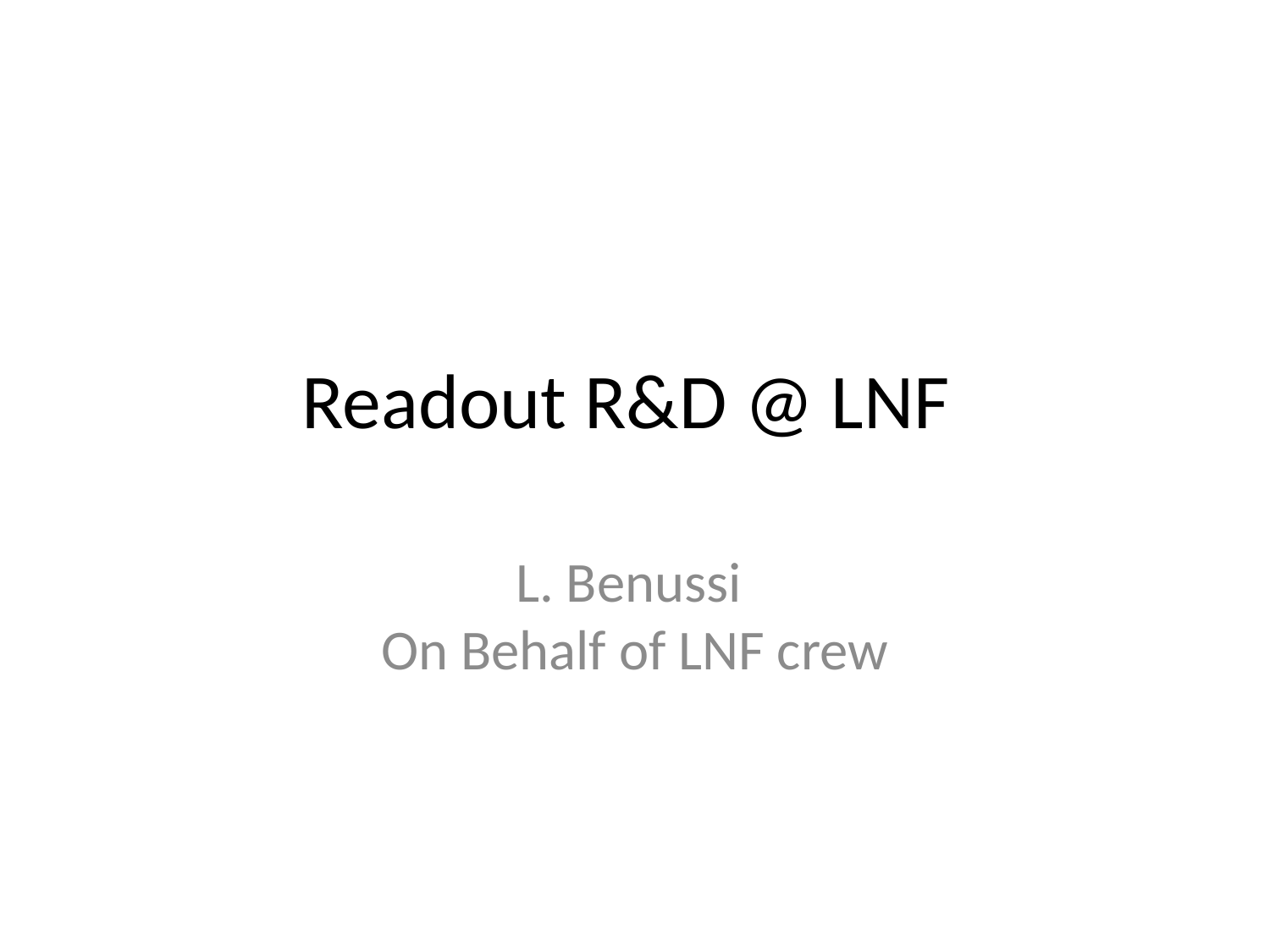

# Readout R&D @ LNF
L. Benussi
On Behalf of LNF crew